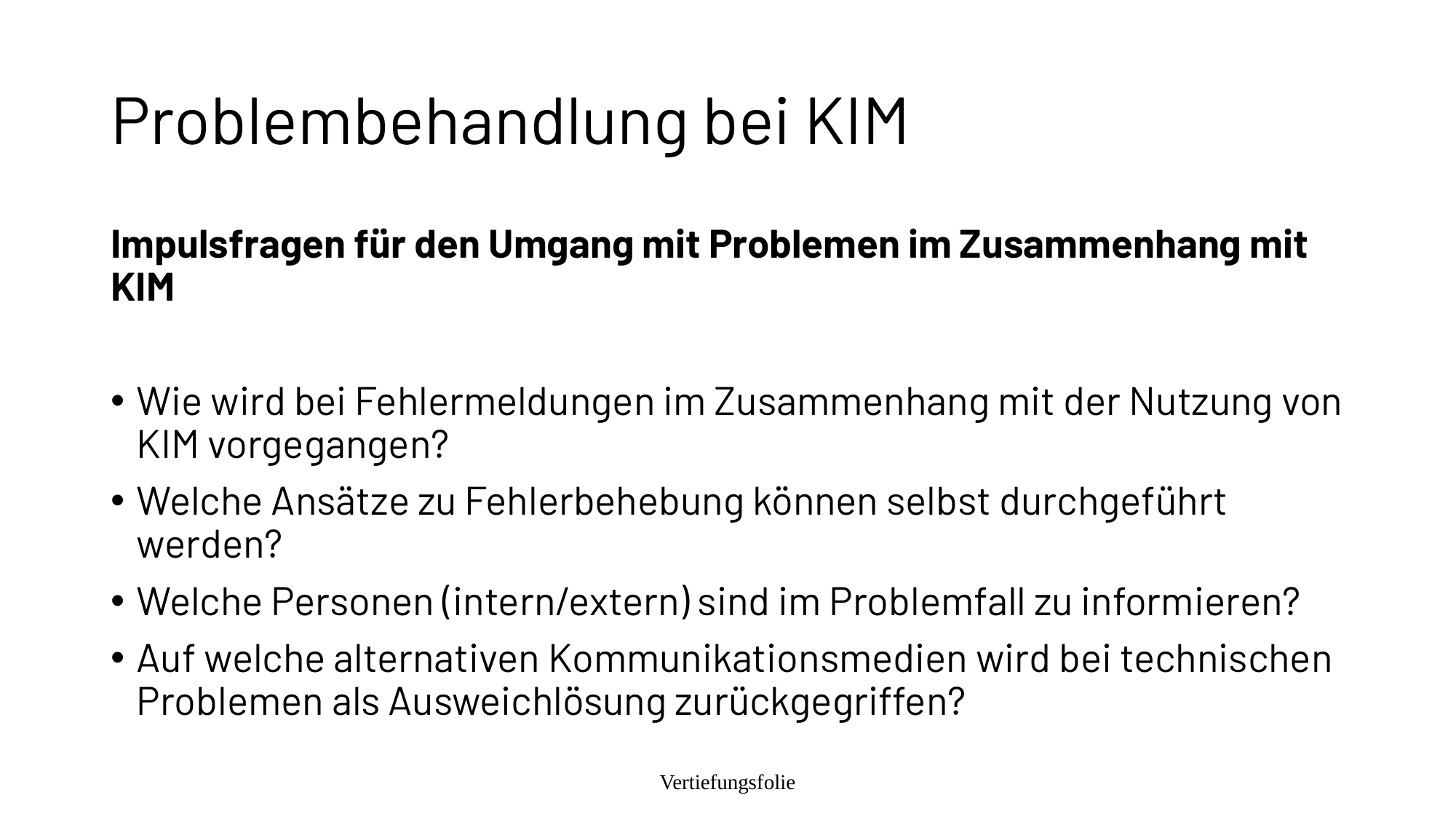

# Problembehandlung bei KIM
Impulsfragen für den Umgang mit Problemen im Zusammenhang mit KIM

Wie wird bei Fehlermeldungen im Zusammenhang mit der Nutzung von KIM vorgegangen?
Welche Ansätze zu Fehlerbehebung können selbst durchgeführt werden?
Welche Personen (intern/extern) sind im Problemfall zu informieren?
Auf welche alternativen Kommunikationsmedien wird bei technischen Problemen als Ausweichlösung zurückgegriffen?

Vertiefungsfolie